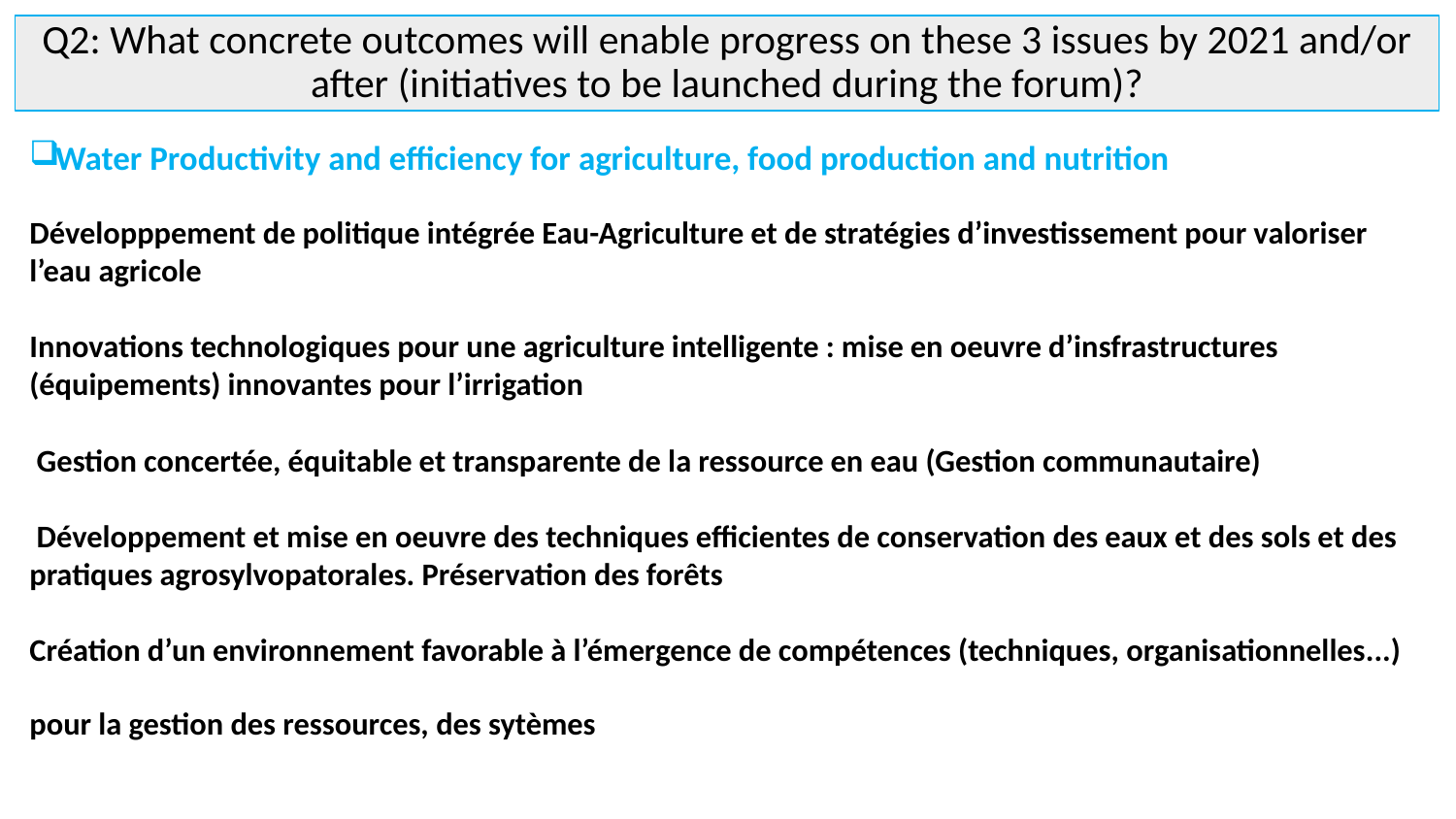

# Q2: What concrete outcomes will enable progress on these 3 issues by 2021 and/or after (initiatives to be launched during the forum)?

 Water Productivity and efficiency for agriculture, food production and nutrition

Développpement de politique intégrée Eau-Agriculture et de stratégies d’investissement pour valoriser l’eau agricole

Innovations technologiques pour une agriculture intelligente : mise en oeuvre d’insfrastructures (équipements) innovantes pour l’irrigation

 Gestion concertée, équitable et transparente de la ressource en eau (Gestion communautaire)

 Développement et mise en oeuvre des techniques efficientes de conservation des eaux et des sols et des pratiques agrosylvopatorales. Préservation des forêts

Création d’un environnement favorable à l’émergence de compétences (techniques, organisationnelles...) pour la gestion des ressources, des sytèmes